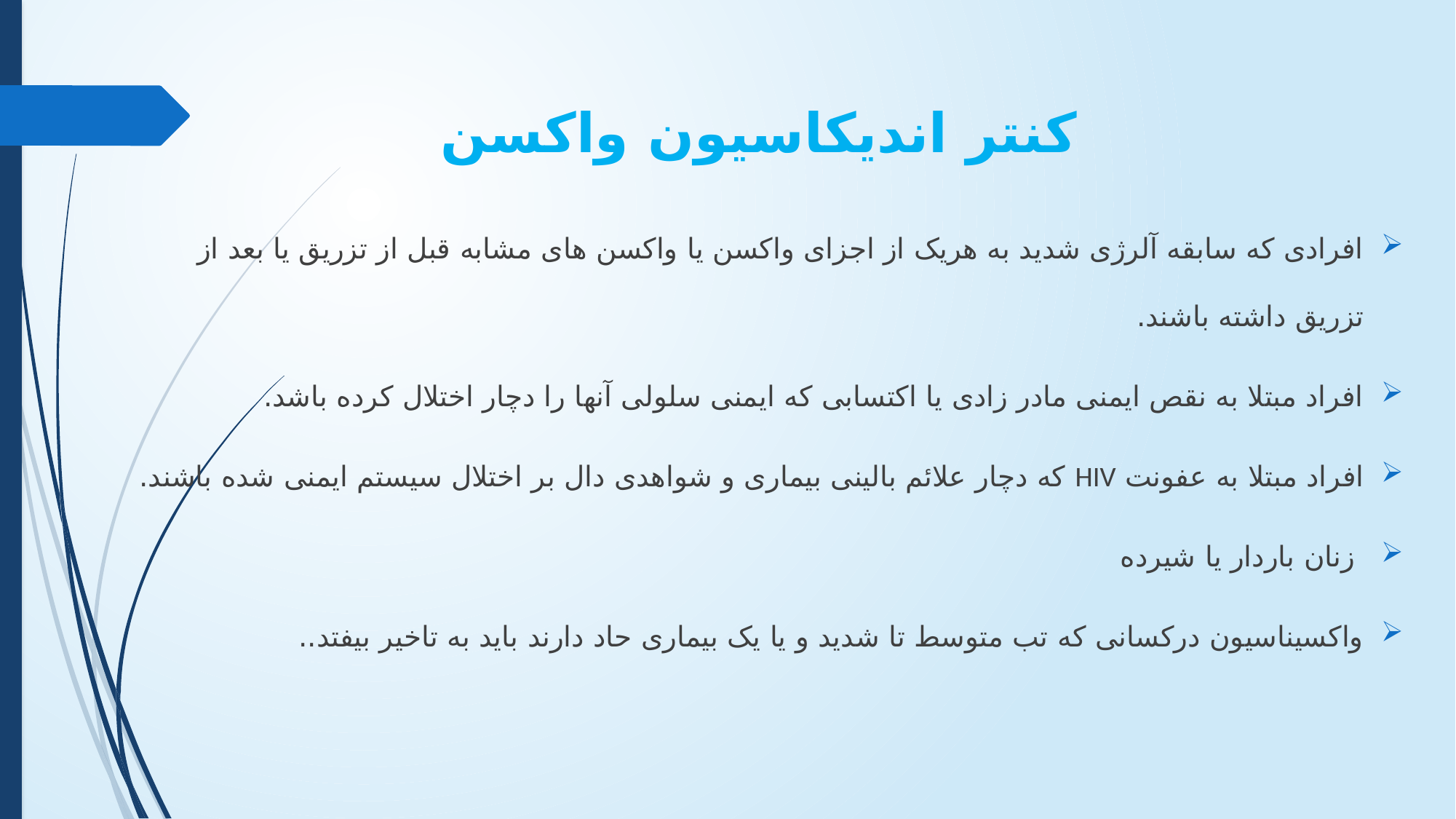

# کنتر اندیکاسیون واکسن
افرادی که سابقه آلرژی شدید به هریک از اجزای واکسن یا واکسن های مشابه قبل از تزریق یا بعد از تزریق داشته باشند.
افراد مبتلا به نقص ایمنی مادر زادی یا اکتسابی که ایمنی سلولی آنها را دچار اختلال کرده باشد.
افراد مبتلا به عفونت HIV که دچار علائم بالینی بیماری و شواهدی دال بر اختلال سیستم ایمنی شده باشند.
 زنان باردار یا شیرده
واکسیناسیون درکسانی که تب متوسط تا شدید و یا یک بیماری حاد دارند باید به تاخیر بیفتد..